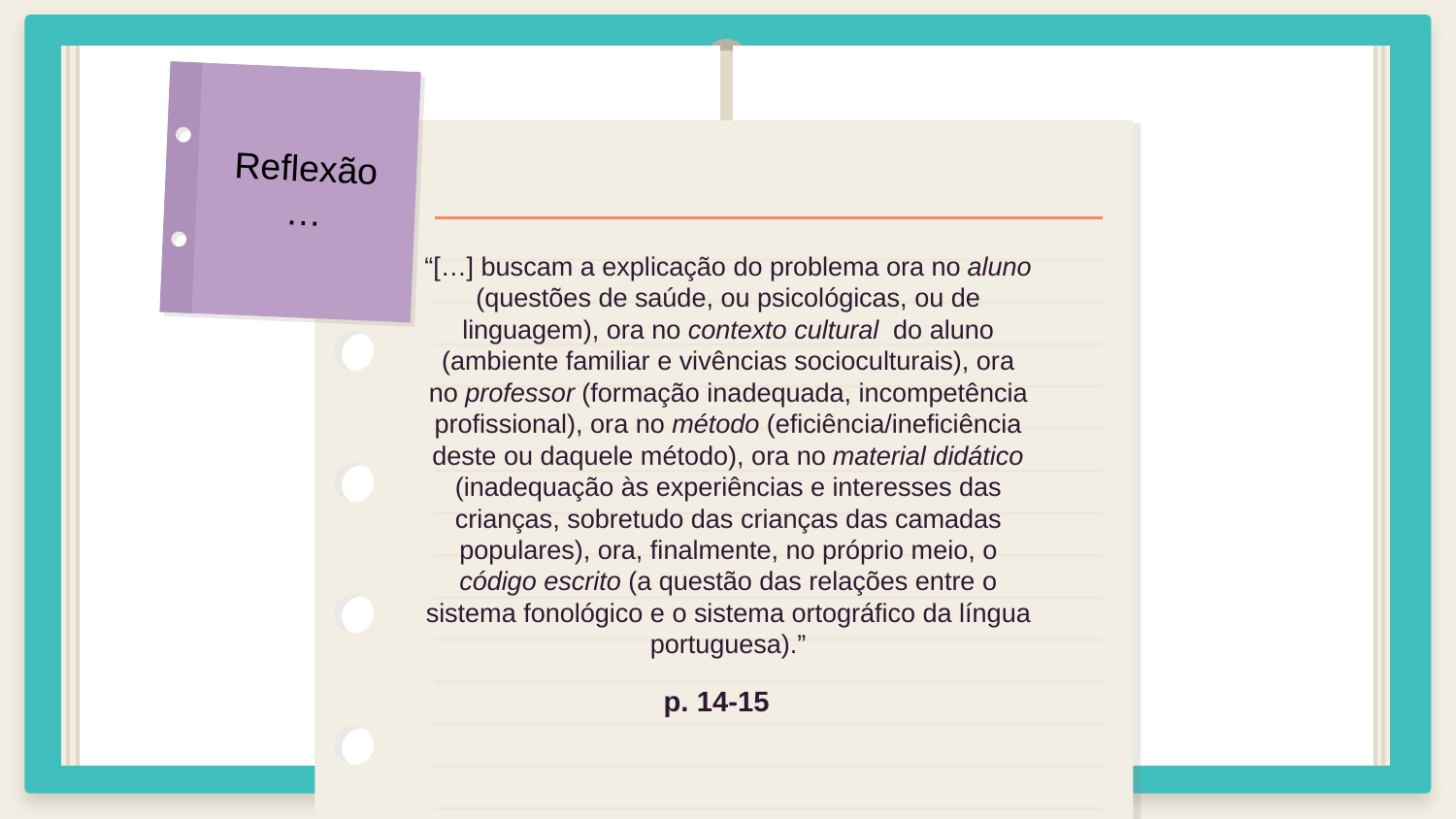

Reflexão…
“[…] buscam a explicação do problema ora no aluno (questões de saúde, ou psicológicas, ou de linguagem), ora no contexto cultural  do aluno (ambiente familiar e vivências socioculturais), ora no professor (formação inadequada, incompetência profissional), ora no método (eficiência/ineficiência deste ou daquele método), ora no material didático (inadequação às experiências e interesses das crianças, sobretudo das crianças das camadas populares), ora, finalmente, no próprio meio, o código escrito (a questão das relações entre o sistema fonológico e o sistema ortográfico da língua portuguesa).”
# p. 14-15